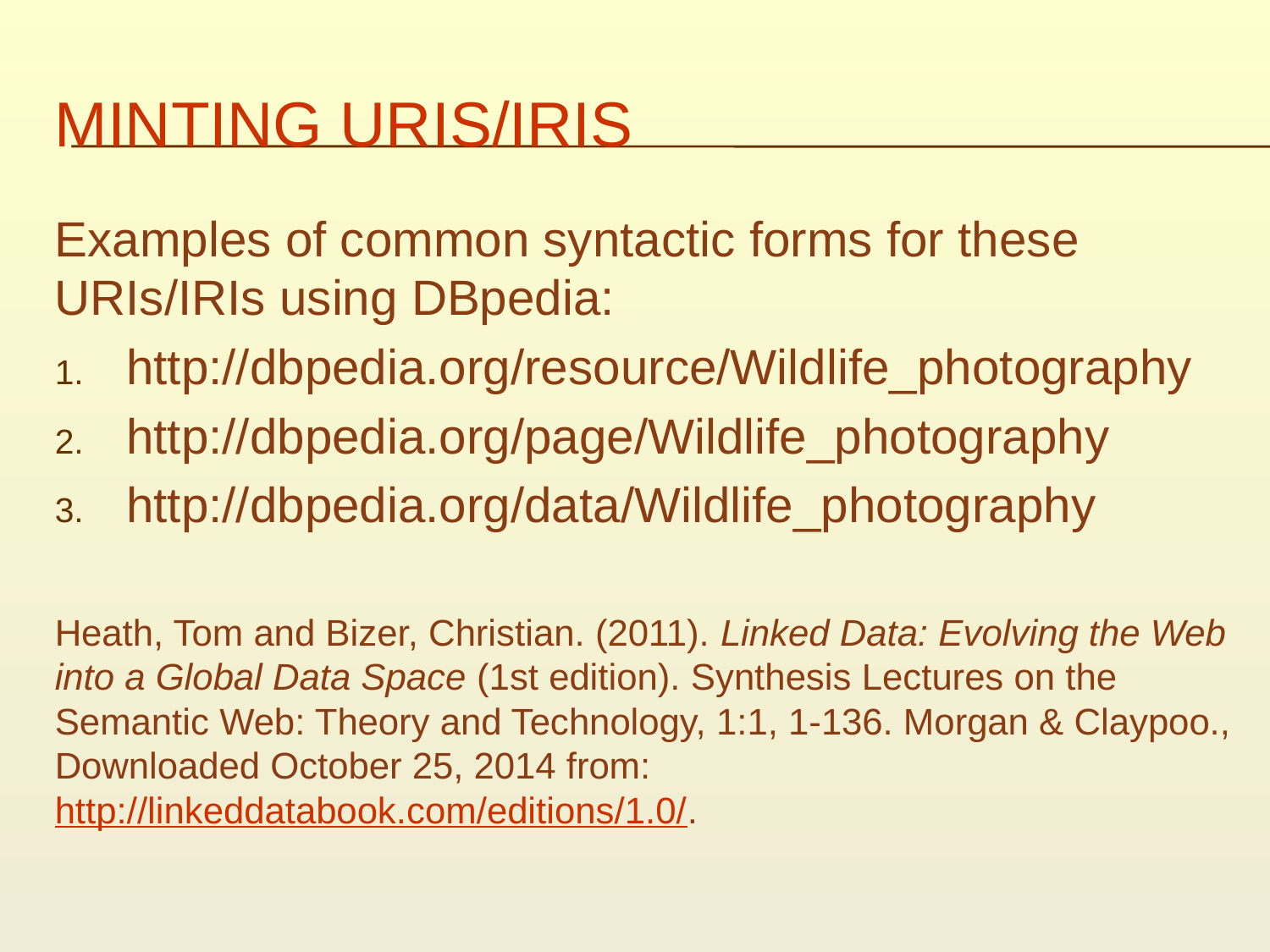

# Minting uris/iris
Examples of common syntactic forms for these URIs/IRIs using DBpedia:
http://dbpedia.org/resource/Wildlife_photography
http://dbpedia.org/page/Wildlife_photography
http://dbpedia.org/data/Wildlife_photography

Heath, Tom and Bizer, Christian. (2011). Linked Data: Evolving the Web into a Global Data Space (1st edition). Synthesis Lectures on the Semantic Web: Theory and Technology, 1:1, 1-136. Morgan & Claypoo., Downloaded October 25, 2014 from: http://linkeddatabook.com/editions/1.0/.